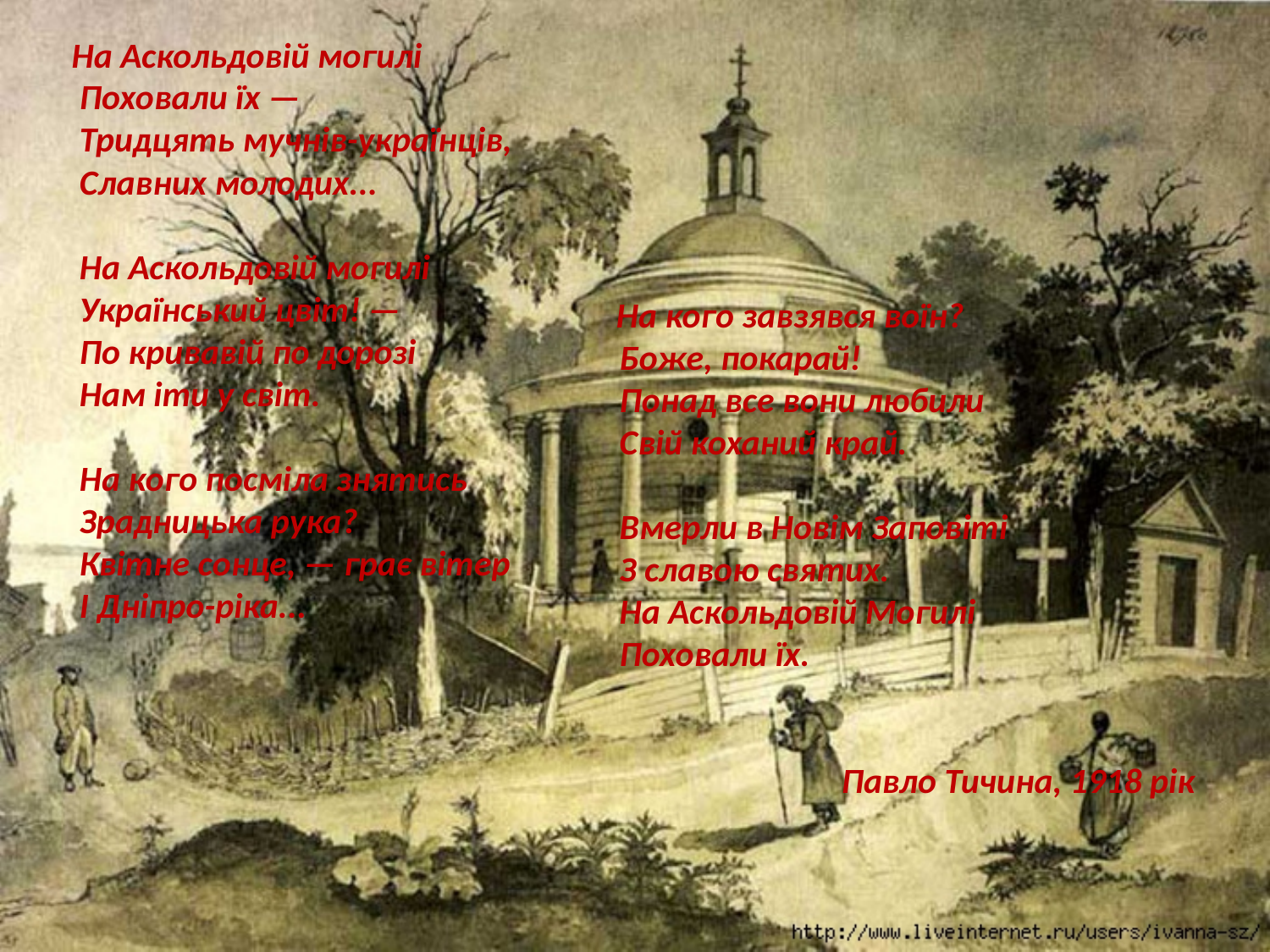

На Аскольдовій могилі
    Поховали їх —
    Тридцять мучнів-українців,
    Славних молодих...
    На Аскольдовій могилі
    Український цвіт! —
    По кривавій по дорозі
    Нам іти у світ.
    На кого посміла знятись
    Зрадницька рука?
    Квітне сонце, — грає вітер
    І Дніпро-ріка...
    На кого завзявся воїн?
    Боже, покарай!
    Понад все вони любили
    Свій коханий край.
    Вмерли в Новім Заповіті
    З славою святих.
    На Аскольдовій Могилі
    Поховали їх.
            						Павло Тичина, 1918 рік